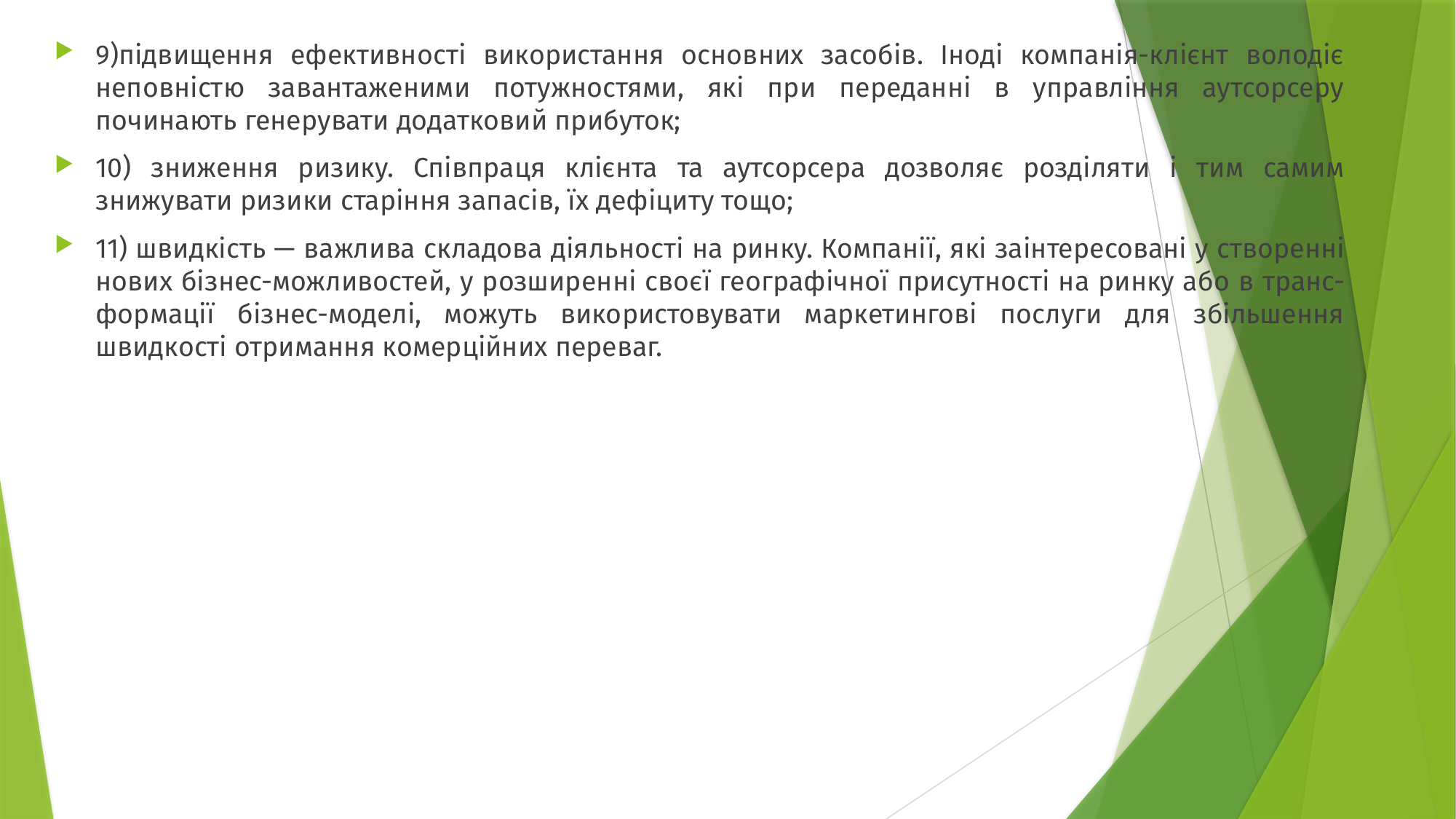

9)підвищення ефективності використання основних засобів. Іноді компанія-клієнт володіє неповністю завантаженими потужностями, які при переданні в управління аутсорсеру починають генерувати додатковий прибуток;
10) зниження ризику. Співпраця клієнта та аутсорсера дозволяє розділяти і тим самим знижувати ризики старіння запасів, їх дефіциту тощо;
11) швидкість — важлива складова діяльності на ринку. Компанії, які заінтересовані у створенні нових бізнес-можливостей, у розширенні своєї географічної присутності на ринку або в транс- формації бізнес-моделі, можуть використовувати маркетингові послуги для збільшення швидкості отримання комерційних переваг.